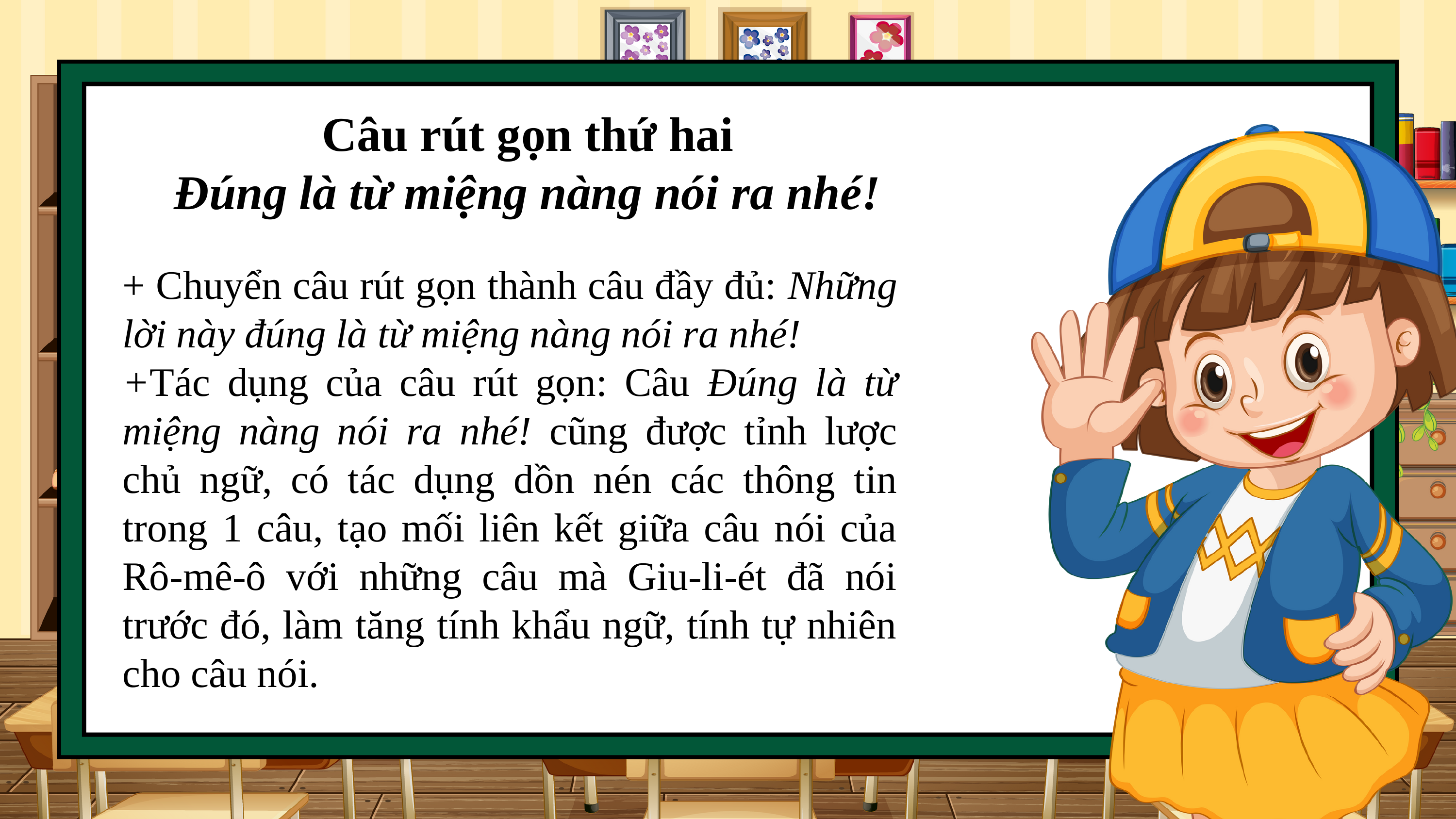

Câu rút gọn thứ hai
 Đúng là từ miệng nàng nói ra nhé!

+ Chuyển câu rút gọn thành câu đầy đủ: Những lời này đúng là từ miệng nàng nói ra nhé!
+Tác dụng của câu rút gọn: Câu Đúng là từ miệng nàng nói ra nhé! cũng được tỉnh lược chủ ngữ, có tác dụng dồn nén các thông tin trong 1 câu, tạo mối liên kết giữa câu nói của Rô-mê-ô với những câu mà Giu-li-ét đã nói trước đó, làm tăng tính khẩu ngữ, tính tự nhiên cho câu nói.